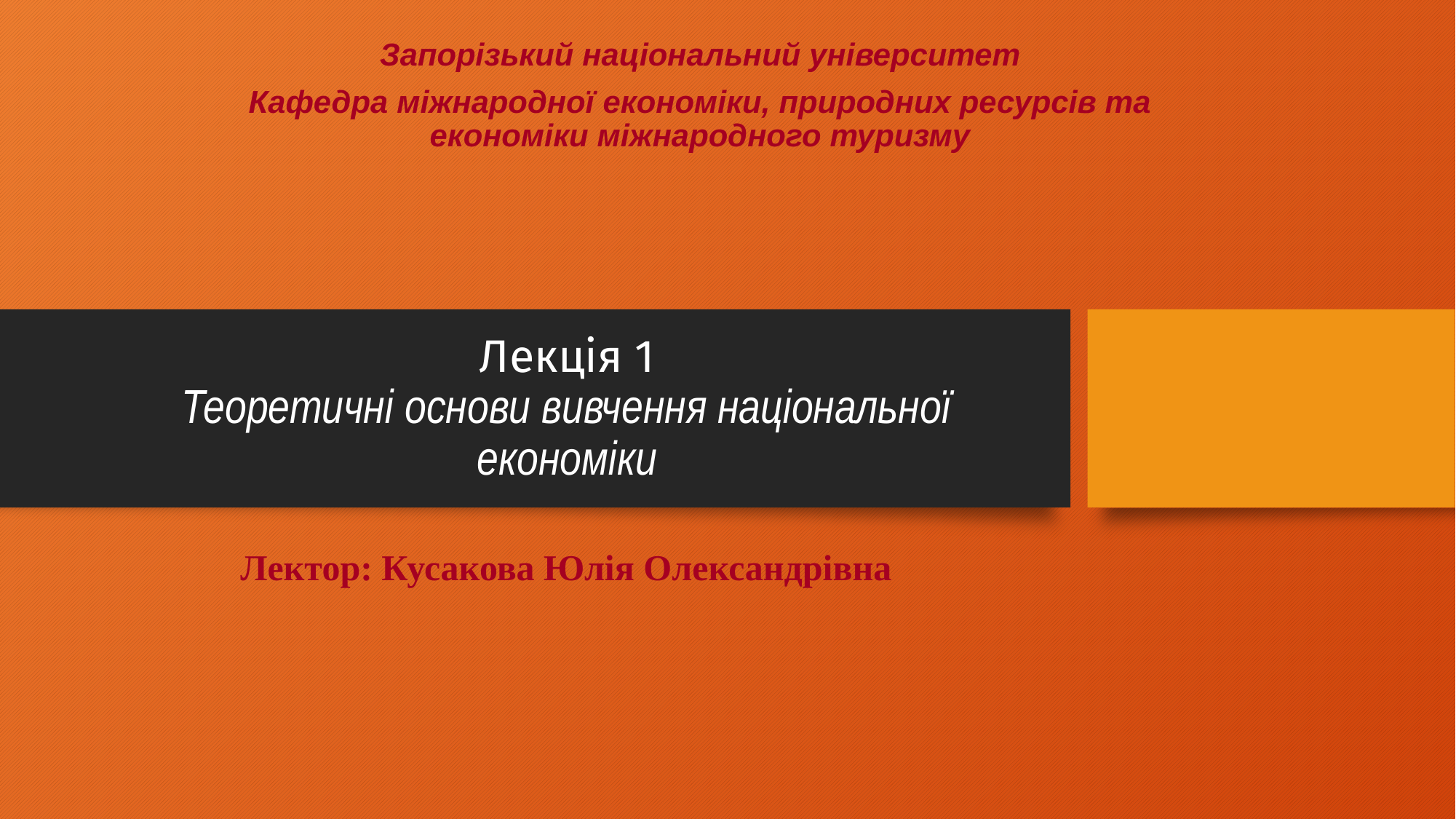

Запорізький національний університет
Кафедра міжнародної економіки, природних ресурсів та економіки міжнародного туризму
# Лекція 1 Теоретичні основи вивчення національної економіки
Лектор: Кусакова Юлія Олександрівна